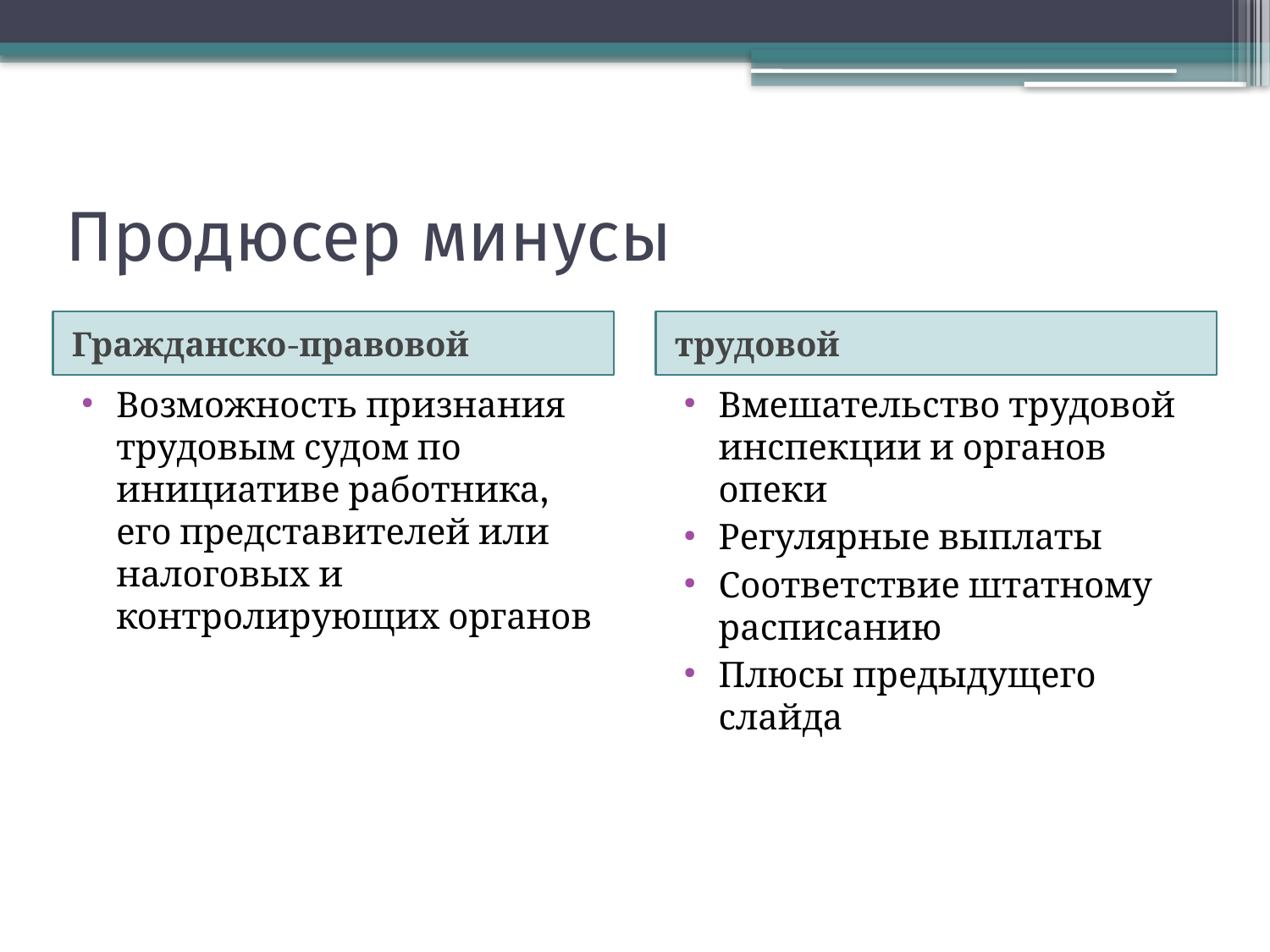

# Продюсер минусы
Гражданско-правовой
трудовой
Возможность признания трудовым судом по инициативе работника, его представителей или налоговых и контролирующих органов
Вмешательство трудовой инспекции и органов опеки
Регулярные выплаты
Соответствие штатному расписанию
Плюсы предыдущего слайда